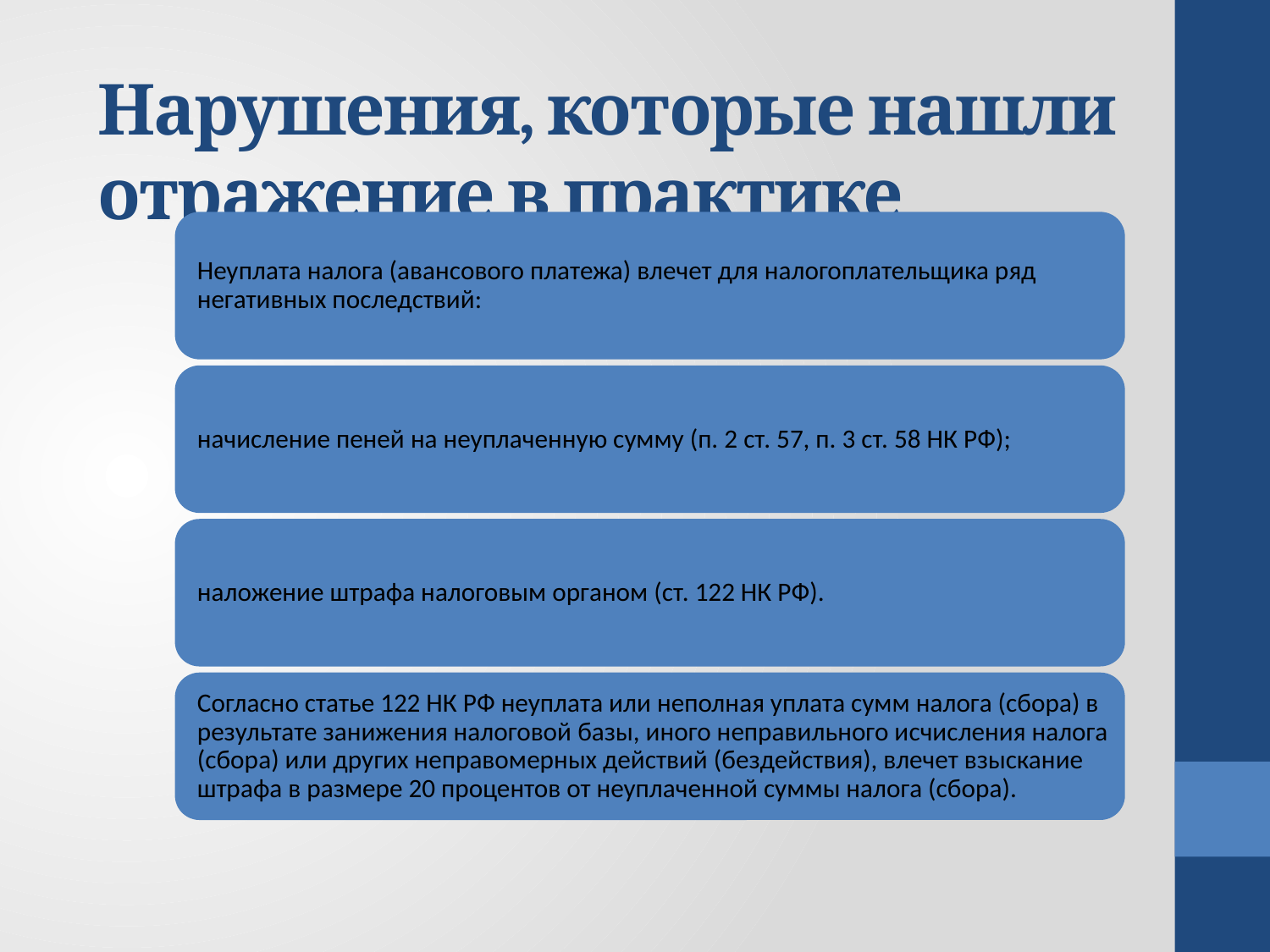

# Нарушения, которые нашли отражение в практике
Неуплата налога (авансового платежа) влечет для налогоплательщика ряд негативных последствий:
начисление пеней на неуплаченную сумму (п. 2 ст. 57, п. 3 ст. 58 НК РФ);
наложение штрафа налоговым органом (ст. 122 НК РФ).
Согласно статье 122 НК РФ неуплата или неполная уплата сумм налога (сбора) в результате занижения налоговой базы, иного неправильного исчисления налога (сбора) или других неправомерных действий (бездействия), влечет взыскание штрафа в размере 20 процентов от неуплаченной суммы налога (сбора).